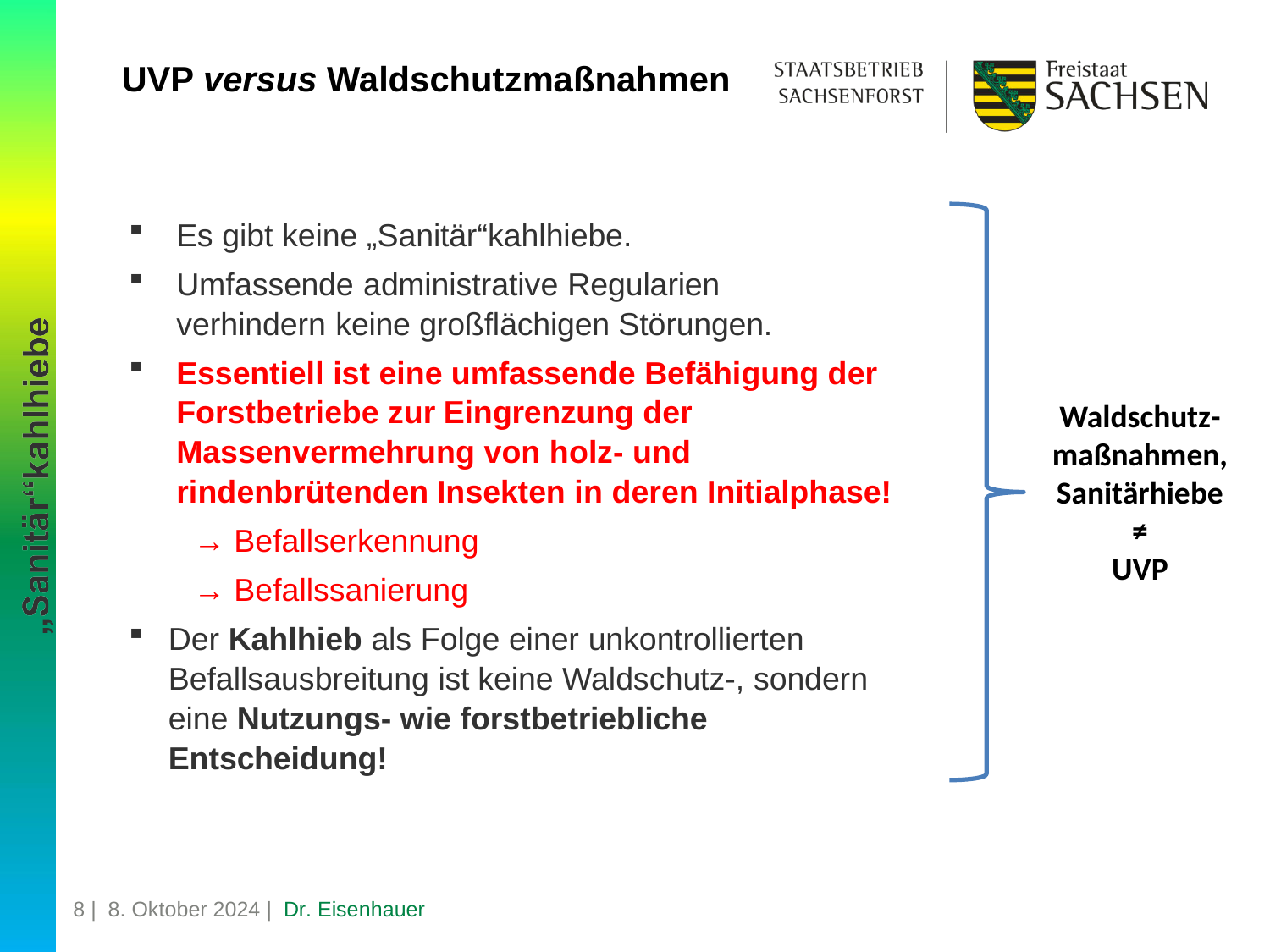

# UVP versus Waldschutzmaßnahmen

Es gibt keine „Sanitär“kahlhiebe.
Umfassende administrative Regularien verhindern keine großflächigen Störungen.
Essentiell ist eine umfassende Befähigung der Forstbetriebe zur Eingrenzung der Massenvermehrung von holz- und rindenbrütenden Insekten in deren Initialphase!
→ Befallserkennung
→ Befallssanierung
Der Kahlhieb als Folge einer unkontrollierten Befallsausbreitung ist keine Waldschutz-, sondern eine Nutzungs- wie forstbetriebliche Entscheidung!

Waldschutz-maßnahmen, Sanitärhiebe
≠
UVP

8 |  8. Oktober 2024 |  Dr. Eisenhauer